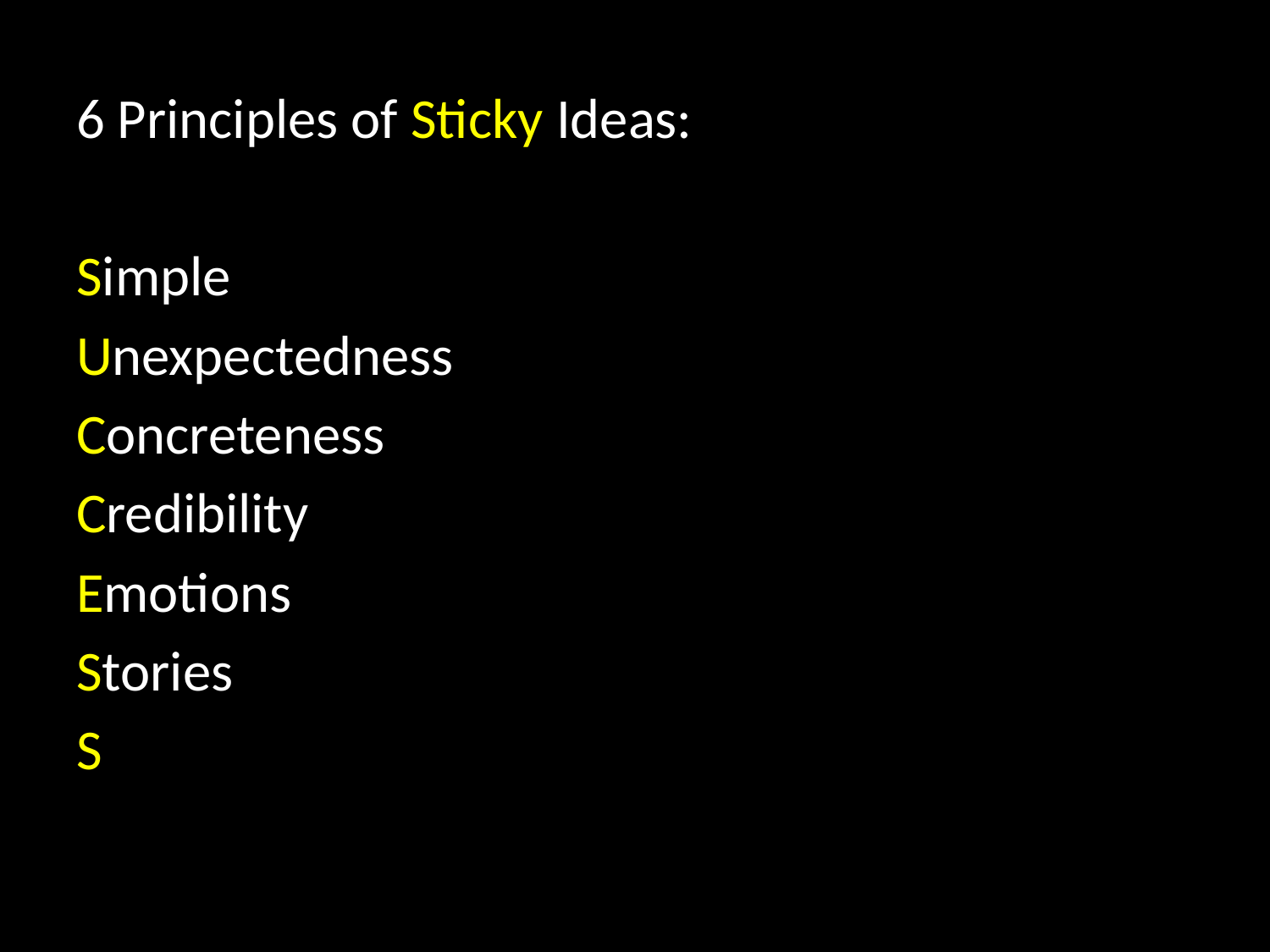

6 Principles of Sticky Ideas:

Simple
Unexpectedness
Concreteness
Credibility
Emotions
Stories
S